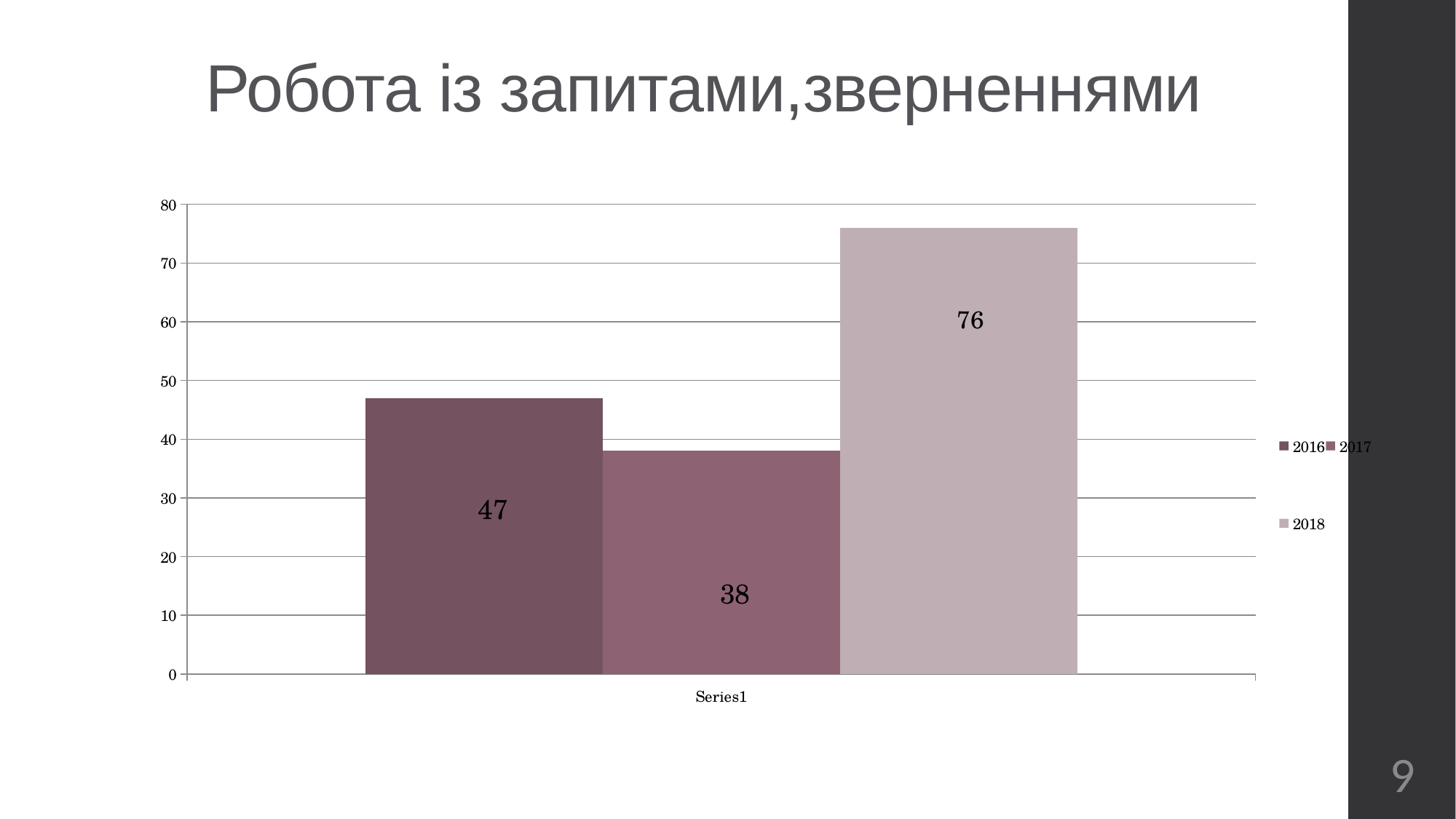

# Робота із запитами,зверненнями

### Chart

| Category | 2016 | 2017 | 2018 |
|---|---|---|---|
|  | 47.0 | 38.0 | 76.0 |
268
120
250
213
9